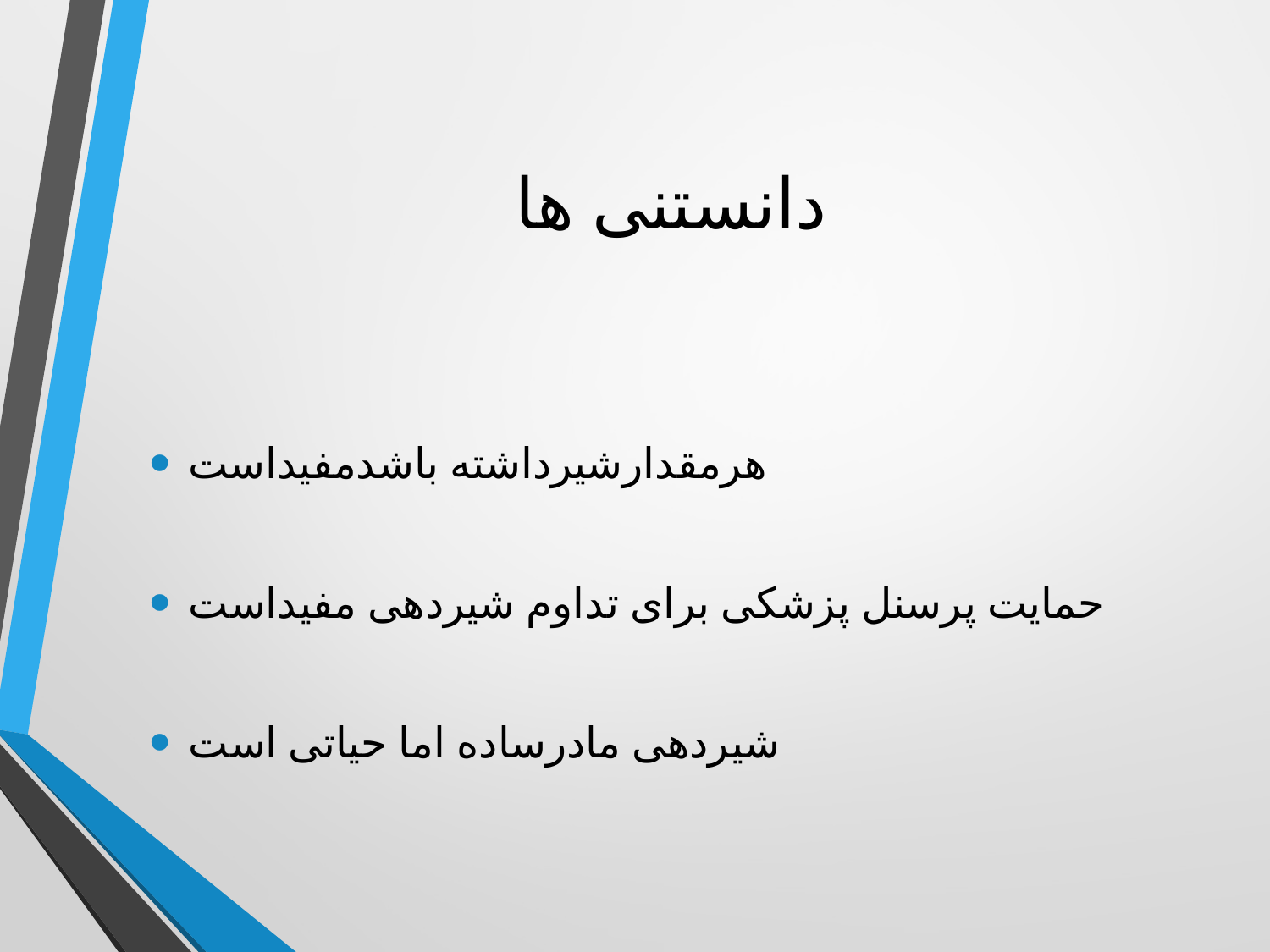

# دانستنی ها
هرمقدارشیرداشته باشدمفیداست

حمایت پرسنل پزشکی برای تداوم شیردهی مفیداست

شیردهی مادرساده اما حیاتی است